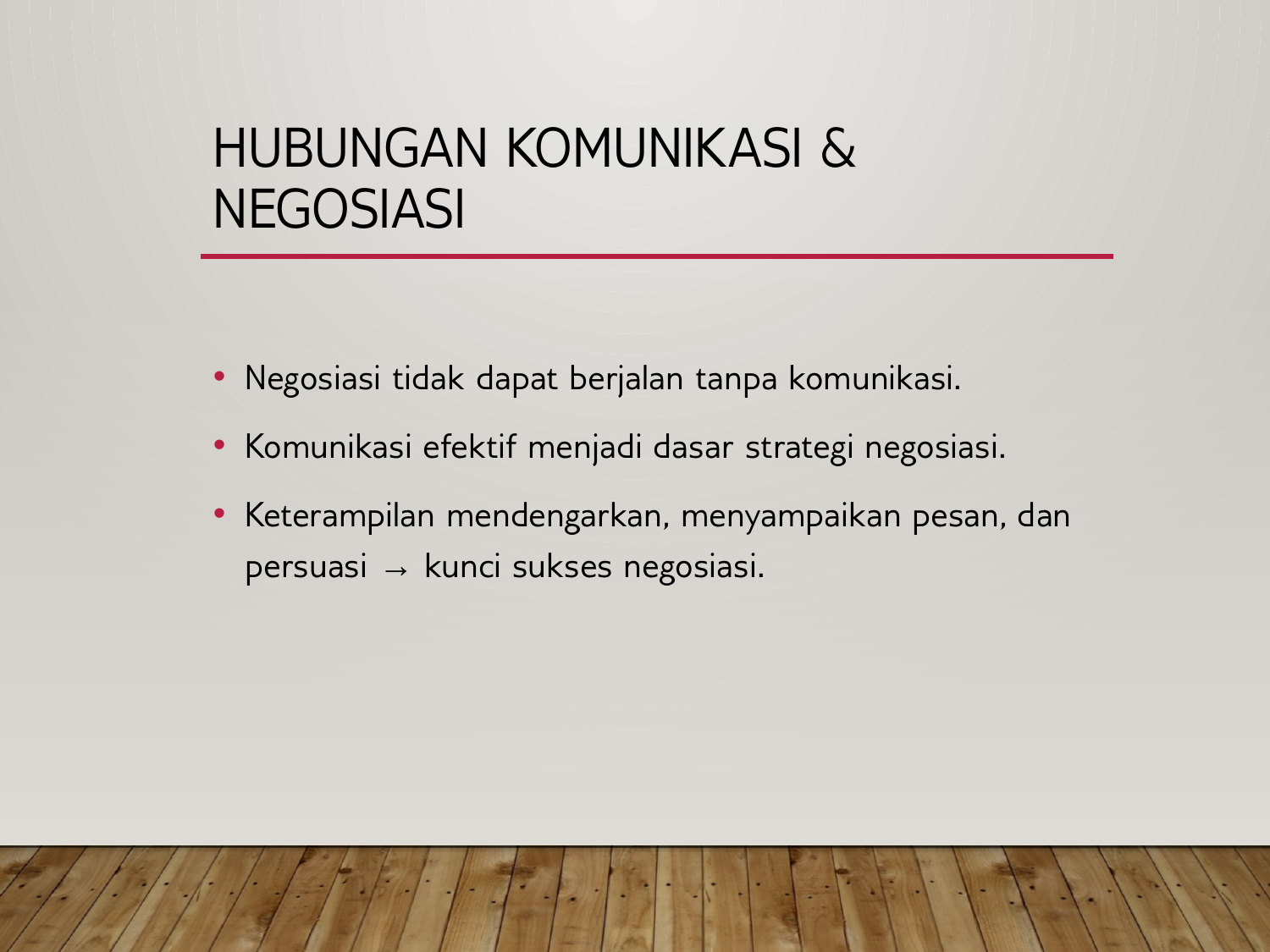

# Hubungan Komunikasi & Negosiasi

Negosiasi tidak dapat berjalan tanpa komunikasi.
Komunikasi efektif menjadi dasar strategi negosiasi.
Keterampilan mendengarkan, menyampaikan pesan, dan persuasi → kunci sukses negosiasi.